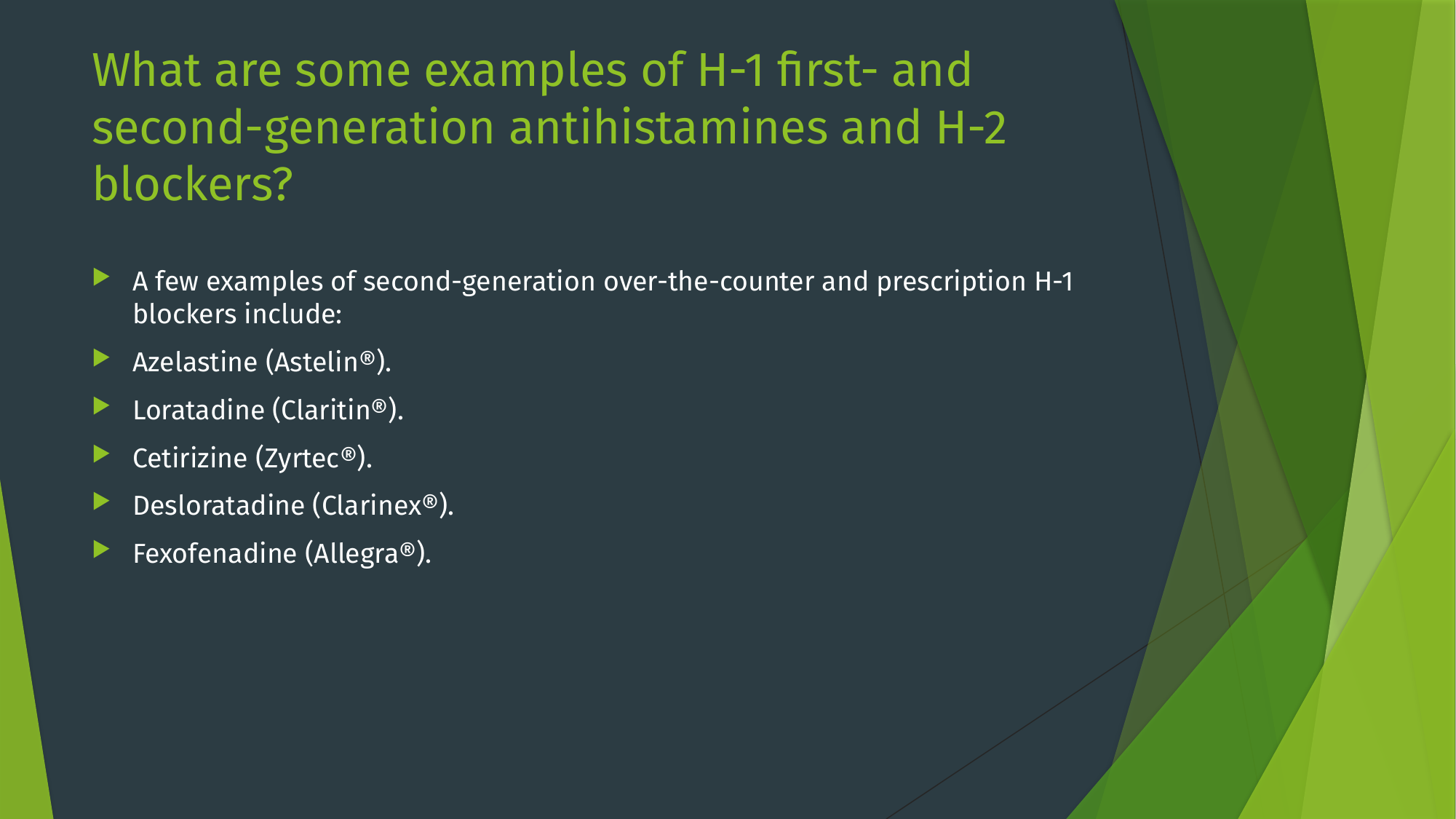

# What are some examples of H-1 first- and second-generation antihistamines and H-2 blockers?
A few examples of second-generation over-the-counter and prescription H-1 blockers include:
Azelastine (Astelin®).
Loratadine (Claritin®).
Cetirizine (Zyrtec®).
Desloratadine (Clarinex®).
Fexofenadine (Allegra®).